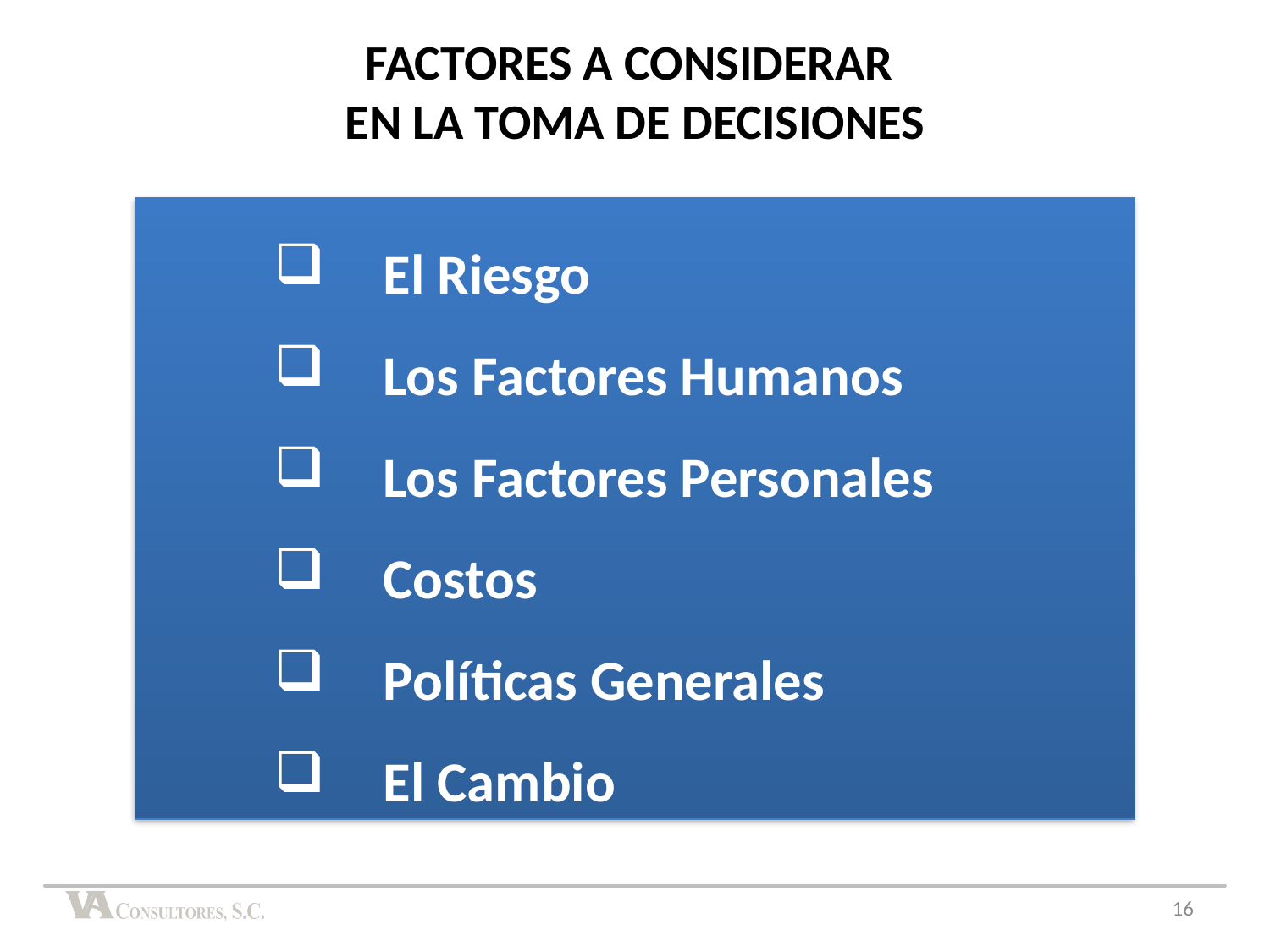

FACTORES A CONSIDERAR
EN LA TOMA DE DECISIONES
El Riesgo
Los Factores Humanos
Los Factores Personales
Costos
Políticas Generales
El Cambio
16